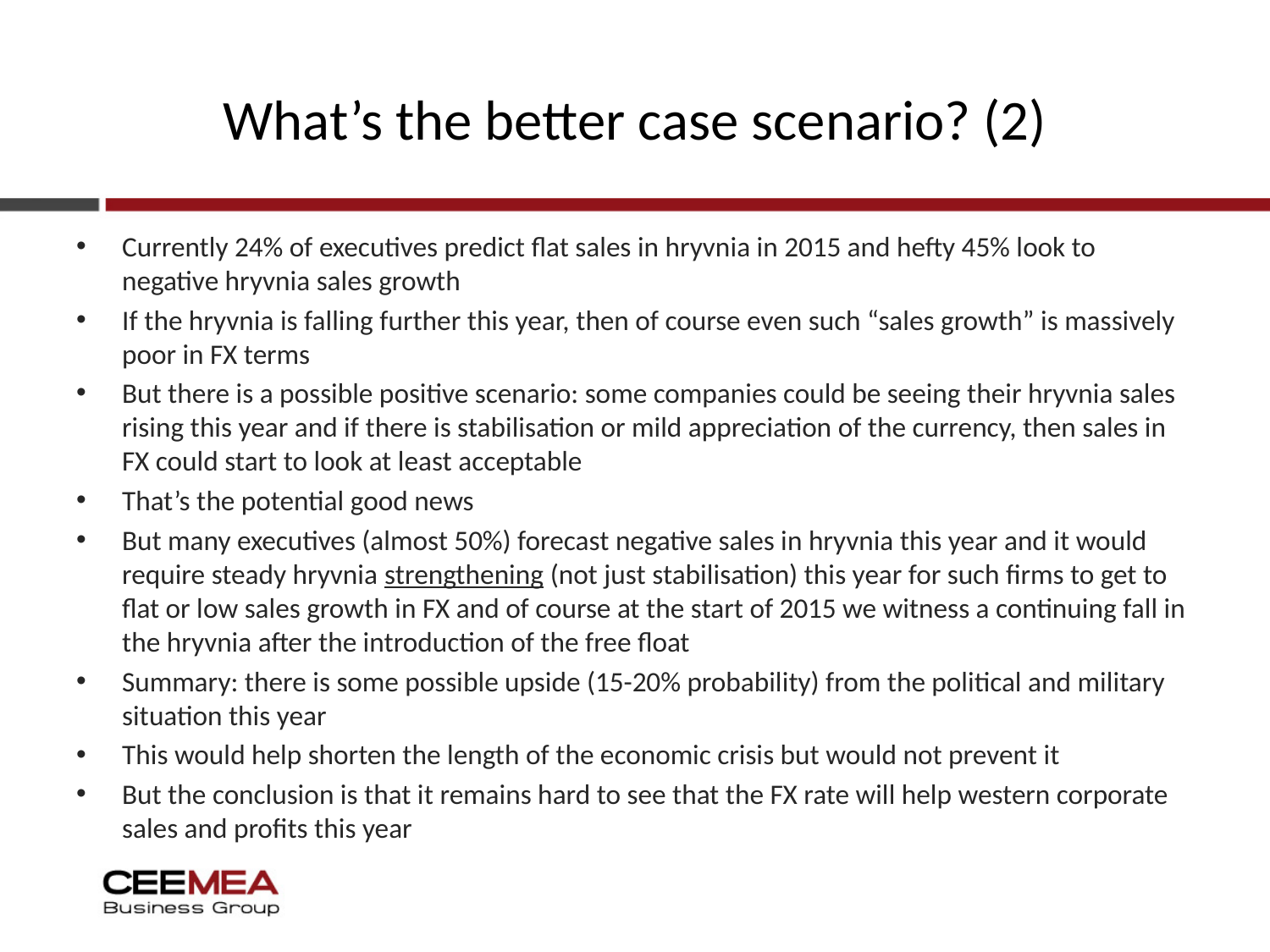

# What’s the better case scenario? (2)
Currently 24% of executives predict flat sales in hryvnia in 2015 and hefty 45% look to negative hryvnia sales growth
If the hryvnia is falling further this year, then of course even such “sales growth” is massively poor in FX terms
But there is a possible positive scenario: some companies could be seeing their hryvnia sales rising this year and if there is stabilisation or mild appreciation of the currency, then sales in FX could start to look at least acceptable
That’s the potential good news
But many executives (almost 50%) forecast negative sales in hryvnia this year and it would require steady hryvnia strengthening (not just stabilisation) this year for such firms to get to flat or low sales growth in FX and of course at the start of 2015 we witness a continuing fall in the hryvnia after the introduction of the free float
Summary: there is some possible upside (15-20% probability) from the political and military situation this year
This would help shorten the length of the economic crisis but would not prevent it
But the conclusion is that it remains hard to see that the FX rate will help western corporate sales and profits this year